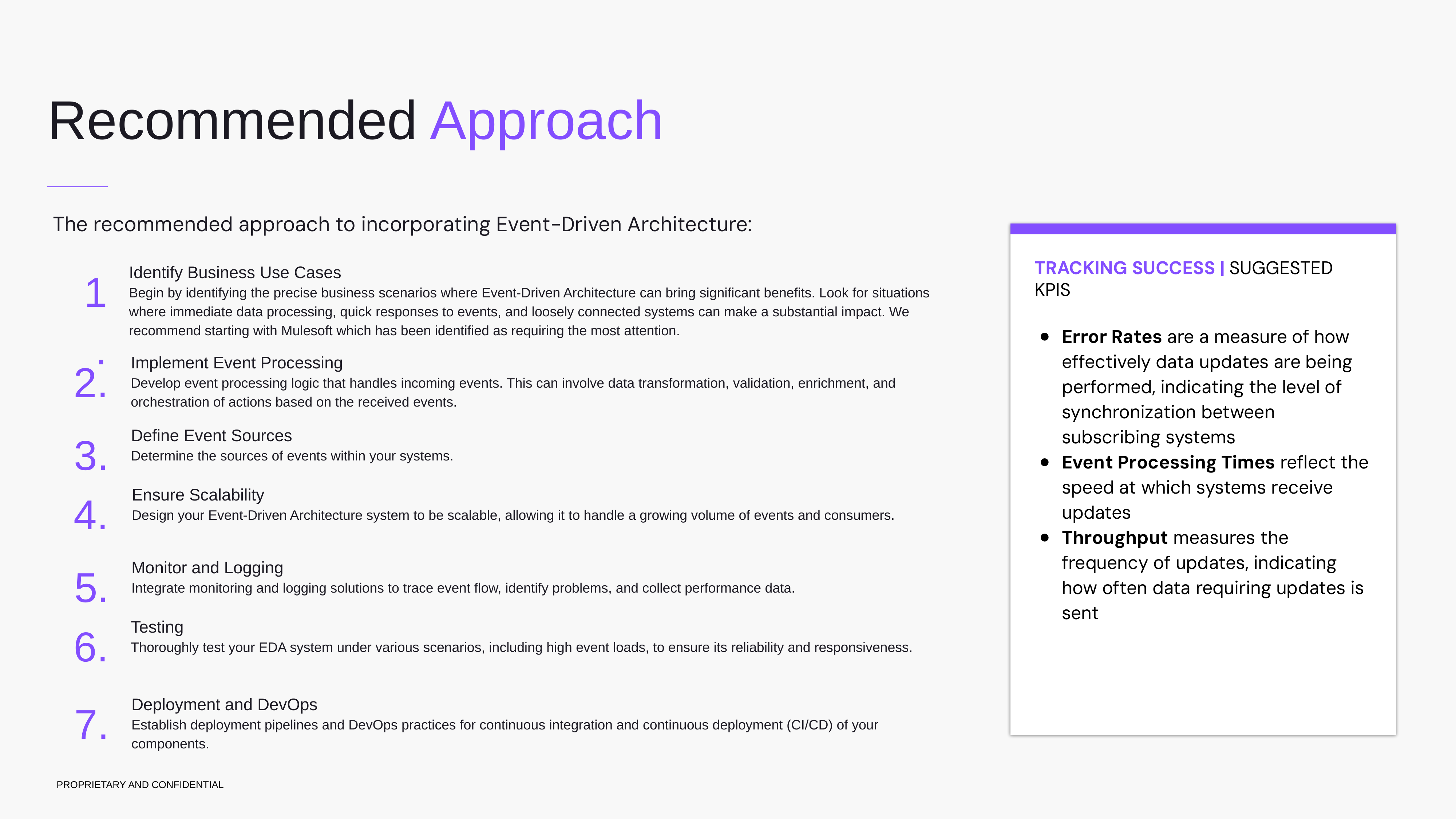

Recommended Approach
The recommended approach to incorporating Event-Driven Architecture:

TRACKING SUCCESS | SUGGESTED KPIS

Error Rates are a measure of how effectively data updates are being performed, indicating the level of synchronization between subscribing systems
Event Processing Times reflect the speed at which systems receive updates
Throughput measures the frequency of updates, indicating how often data requiring updates is sent
1.
Identify Business Use Cases
Begin by identifying the precise business scenarios where Event-Driven Architecture can bring significant benefits. Look for situations where immediate data processing, quick responses to events, and loosely connected systems can make a substantial impact. We recommend starting with Mulesoft which has been identified as requiring the most attention.
2.
Implement Event Processing
Develop event processing logic that handles incoming events. This can involve data transformation, validation, enrichment, and orchestration of actions based on the received events.
3.
Define Event Sources
Determine the sources of events within your systems.
4.
Ensure Scalability
Design your Event-Driven Architecture system to be scalable, allowing it to handle a growing volume of events and consumers.
5.
Monitor and Logging
Integrate monitoring and logging solutions to trace event flow, identify problems, and collect performance data.
6.
Testing
Thoroughly test your EDA system under various scenarios, including high event loads, to ensure its reliability and responsiveness.
7.
Deployment and DevOps
Establish deployment pipelines and DevOps practices for continuous integration and continuous deployment (CI/CD) of your components.